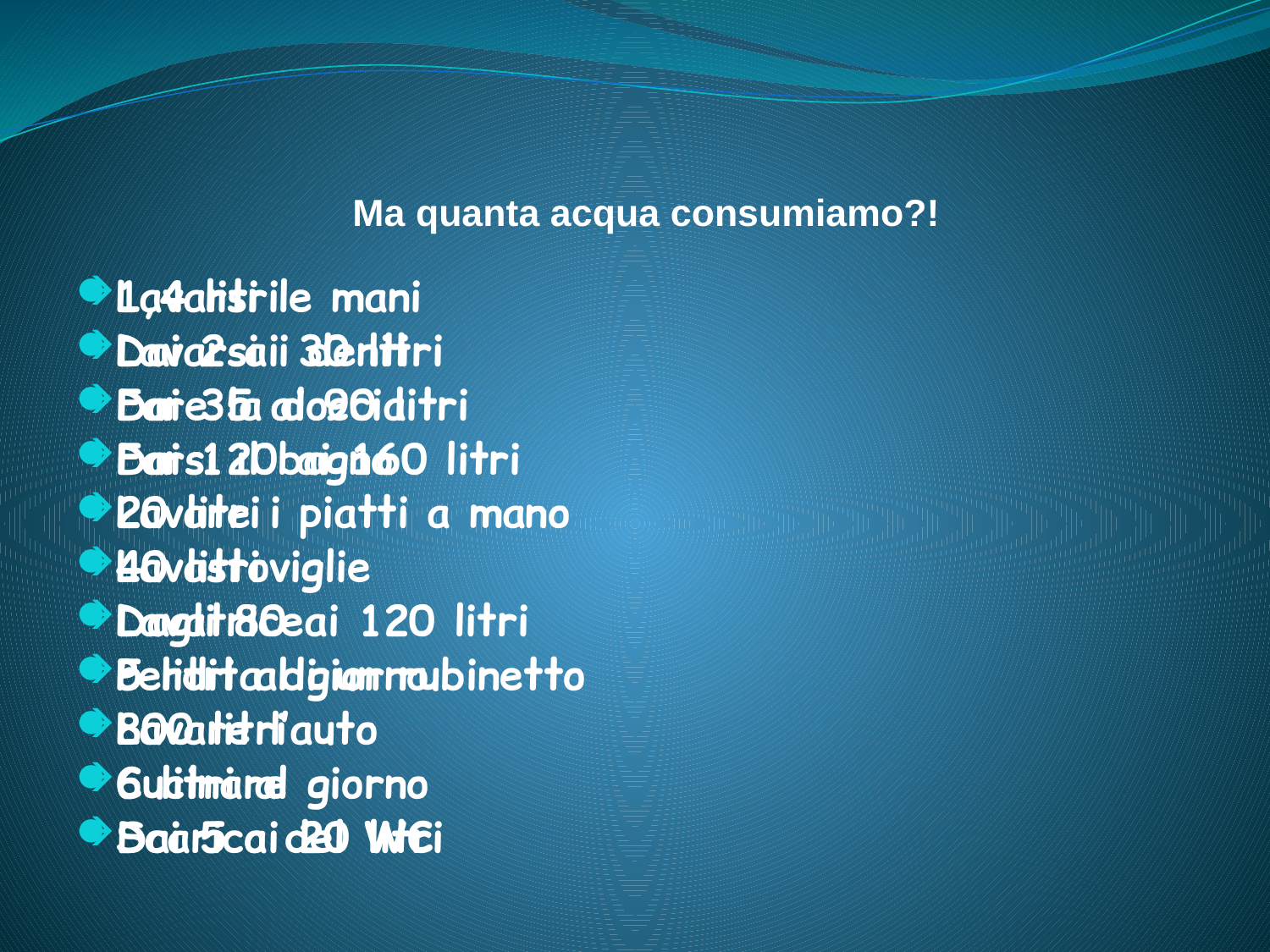

# Ma quanta acqua consumiamo?!
Lavarsi le mani
Lavarsi i denti
Fare la doccia
Farsi il bagno
Lavare i piatti a mano
Lavastoviglie
Lavatrice
Perdita di un rubinetto
Lavare l’auto
Cucinare
Scarico del WC

1,4 litri
Dai 2 ai 30 litri
Dai 35 ai 90 litri
Dai 120 ai 160 litri
20 litri
40 litri
Dagli 80 ai 120 litri
5 litri al giorno
800 litri
6 litri al giorno
Dai 5 ai 20 litri